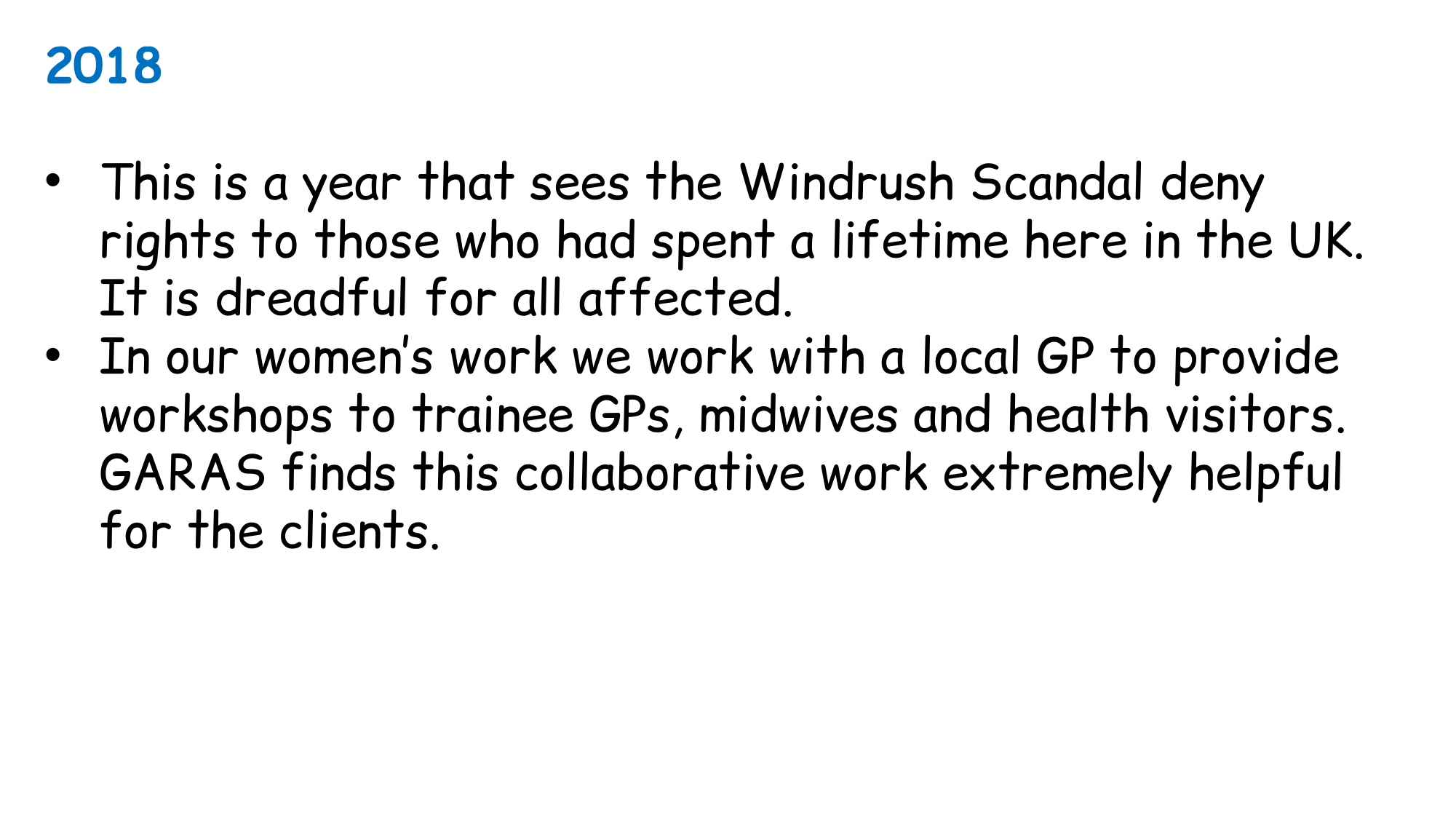

2018

This is a year that sees the Windrush Scandal deny rights to those who had spent a lifetime here in the UK. It is dreadful for all affected.
In our women’s work we work with a local GP to provide workshops to trainee GPs, midwives and health visitors. GARAS finds this collaborative work extremely helpful for the clients.